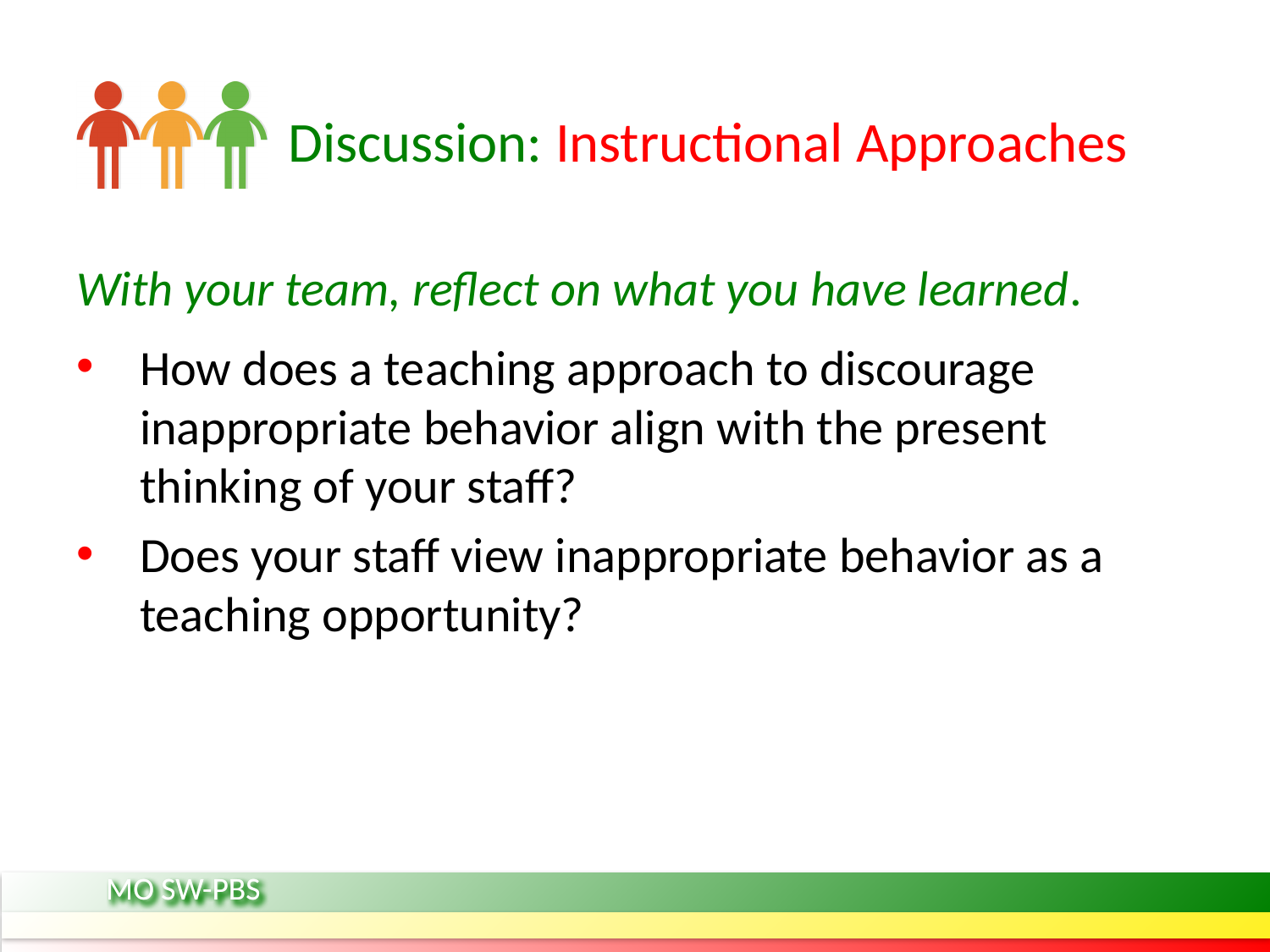

# Discussion: Instructional Approaches
With your team, reflect on what you have learned.
How does a teaching approach to discourage inappropriate behavior align with the present thinking of your staff?
Does your staff view inappropriate behavior as a teaching opportunity?
MO SW-PBS